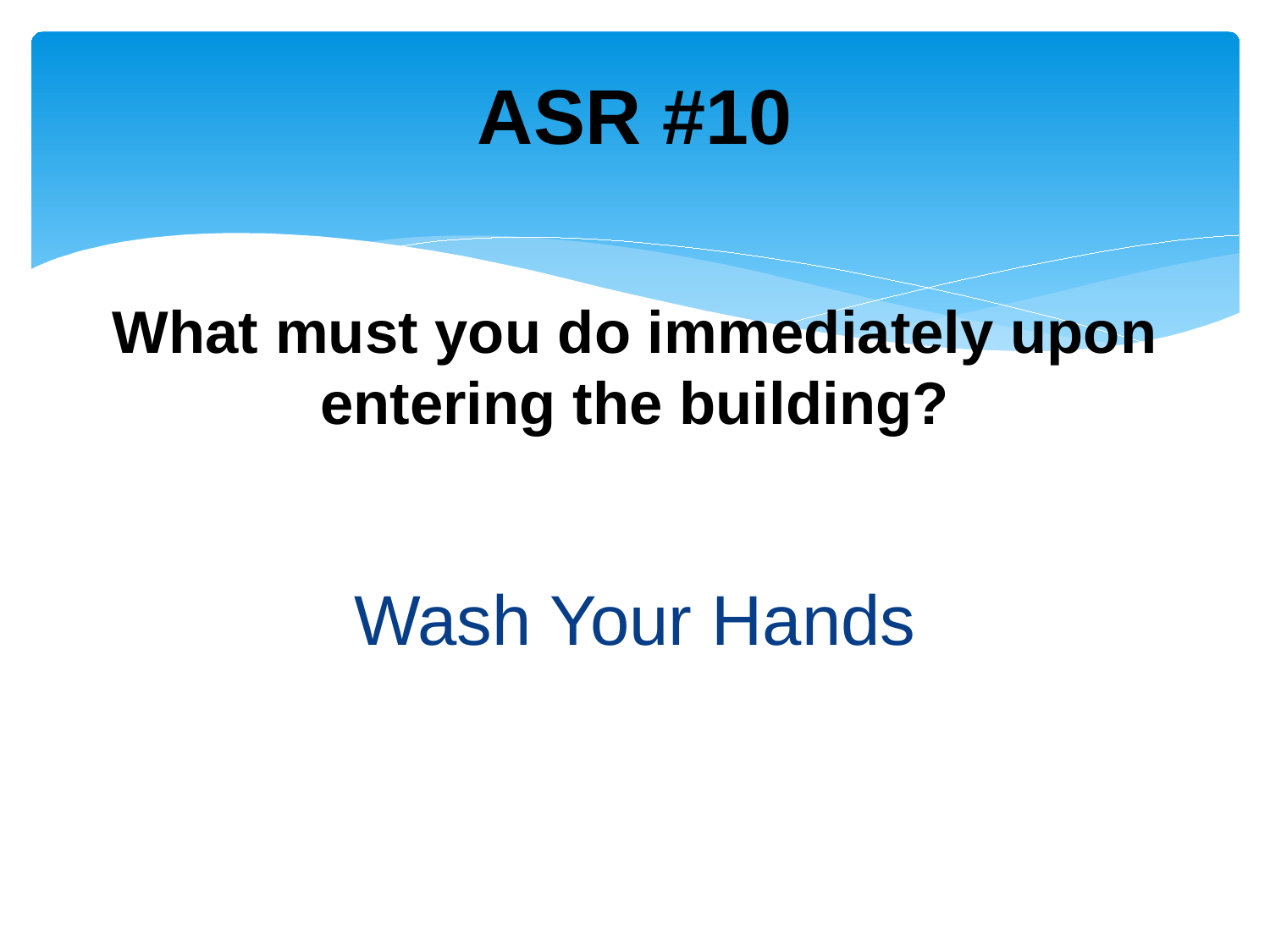

ASR #10
# What must you do immediately upon entering the building?

Wash Your Hands